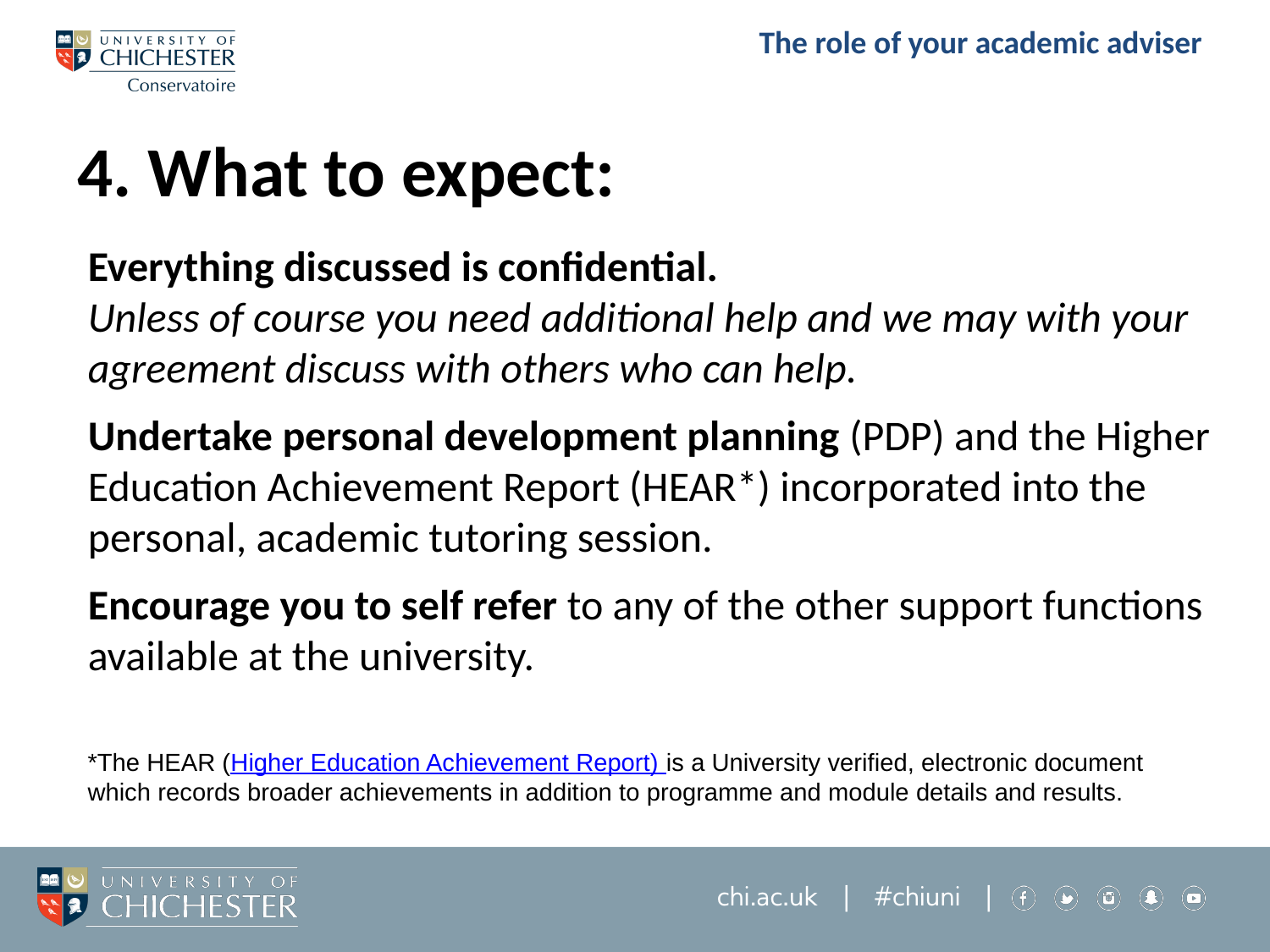

4. What to expect:
Everything discussed is confidential.
Unless of course you need additional help and we may with your agreement discuss with others who can help.

Undertake personal development planning (PDP) and the Higher Education Achievement Report (HEAR*) incorporated into the personal, academic tutoring session.

Encourage you to self refer to any of the other support functions available at the university.

*The HEAR (Higher Education Achievement Report) is a University verified, electronic document which records broader achievements in addition to programme and module details and results.